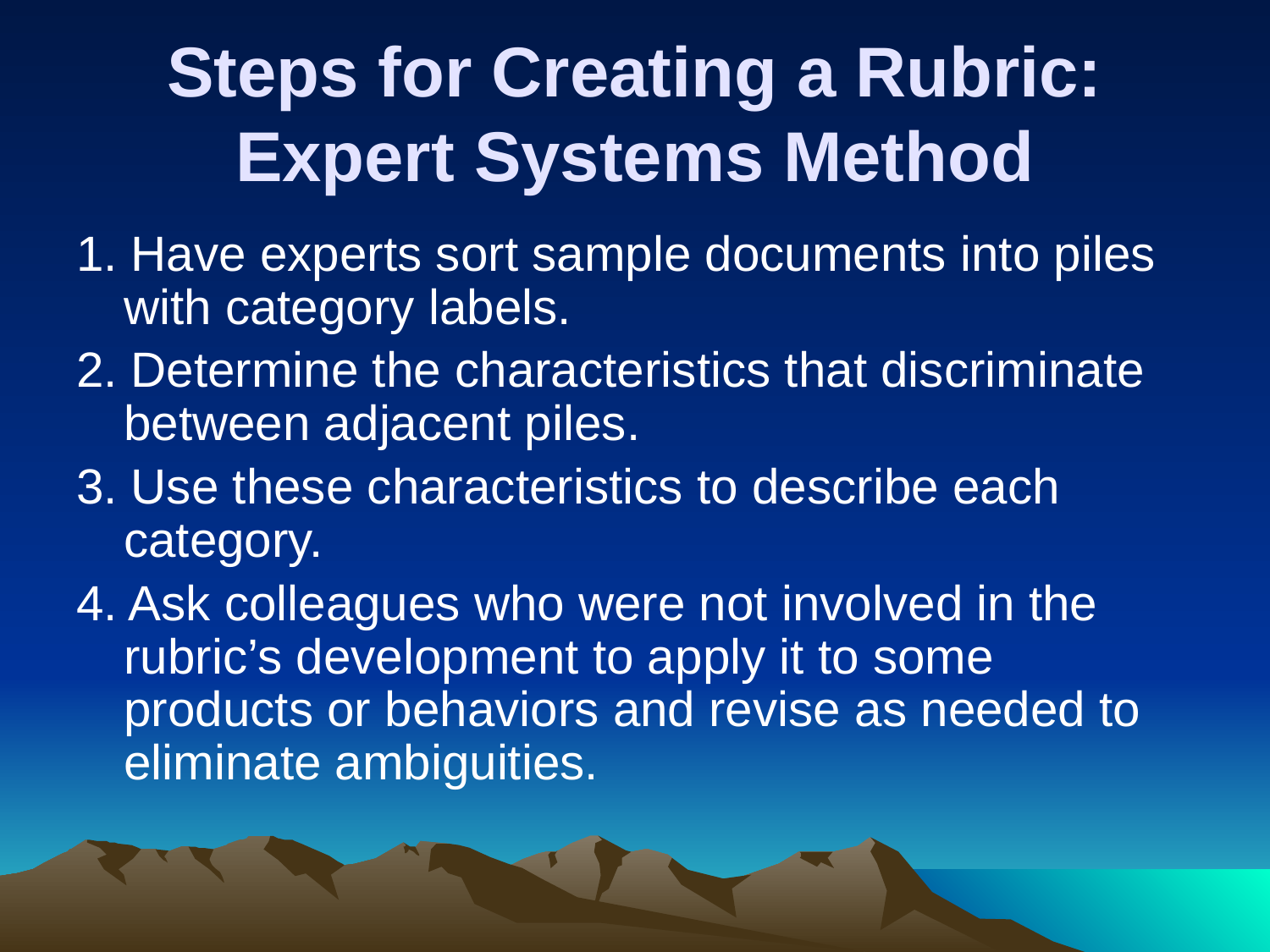

# Steps for Creating a Rubric: Expert Systems Method
1. Have experts sort sample documents into piles with category labels.
2. Determine the characteristics that discriminate between adjacent piles.
3. Use these characteristics to describe each category.
4. Ask colleagues who were not involved in the rubric’s development to apply it to some products or behaviors and revise as needed to eliminate ambiguities.